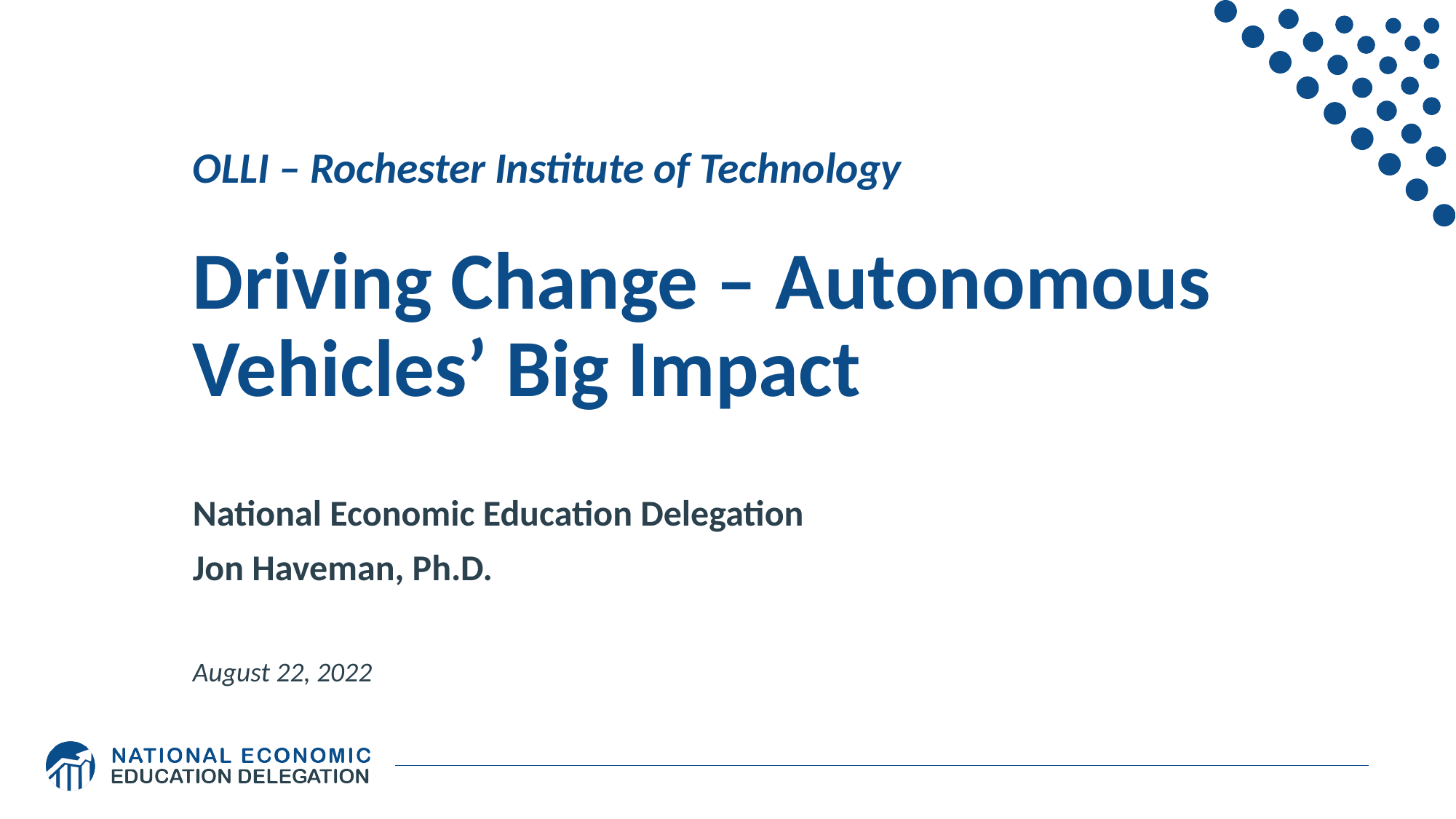

# OLLI – Rochester Institute of Technology Driving Change – Autonomous Vehicles’ Big Impact

National Economic Education Delegation
Jon Haveman, Ph.D.

August 22, 2022